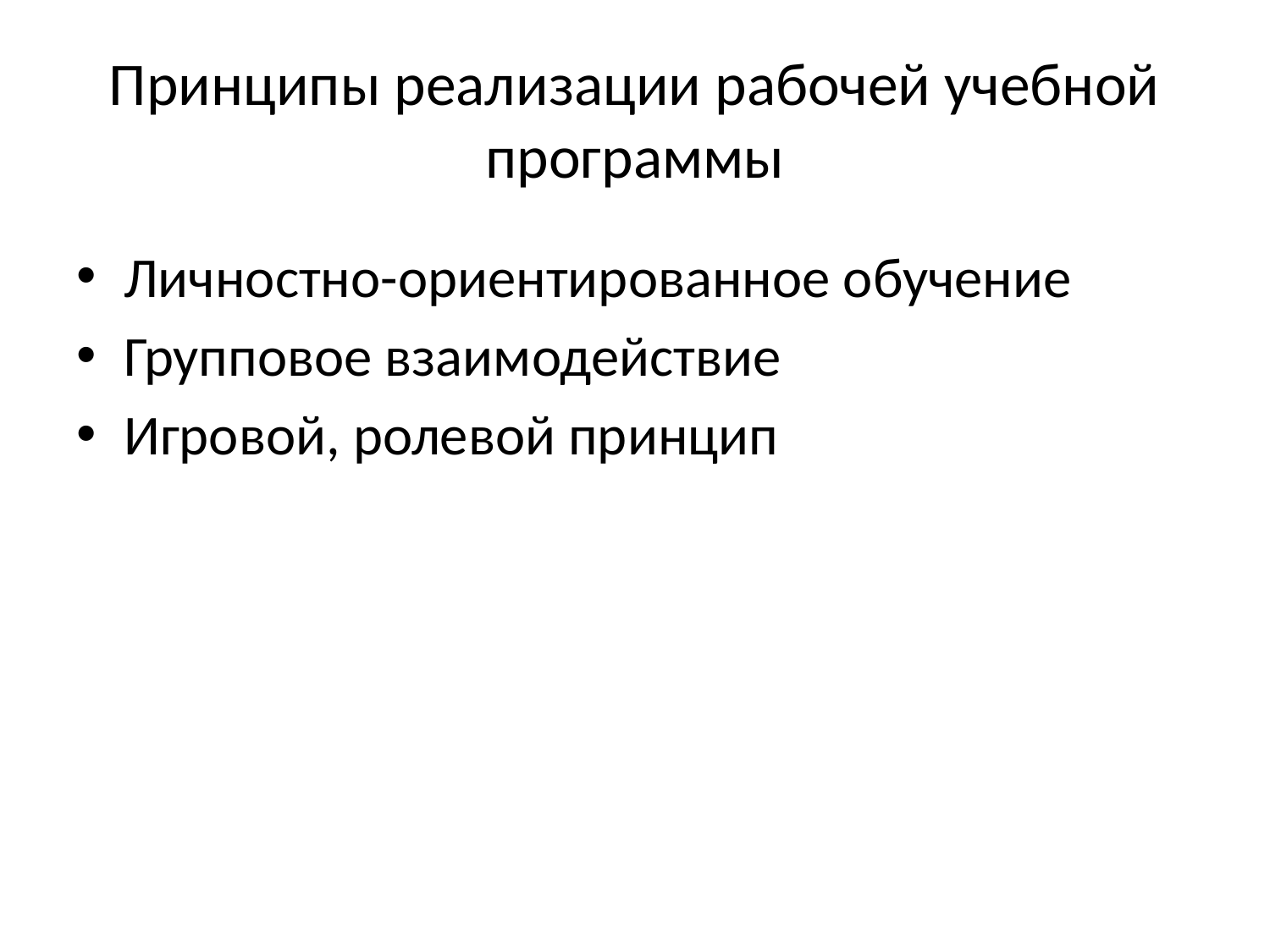

# Принципы реализации рабочей учебной программы
Личностно-ориентированное обучение
Групповое взаимодействие
Игровой, ролевой принцип